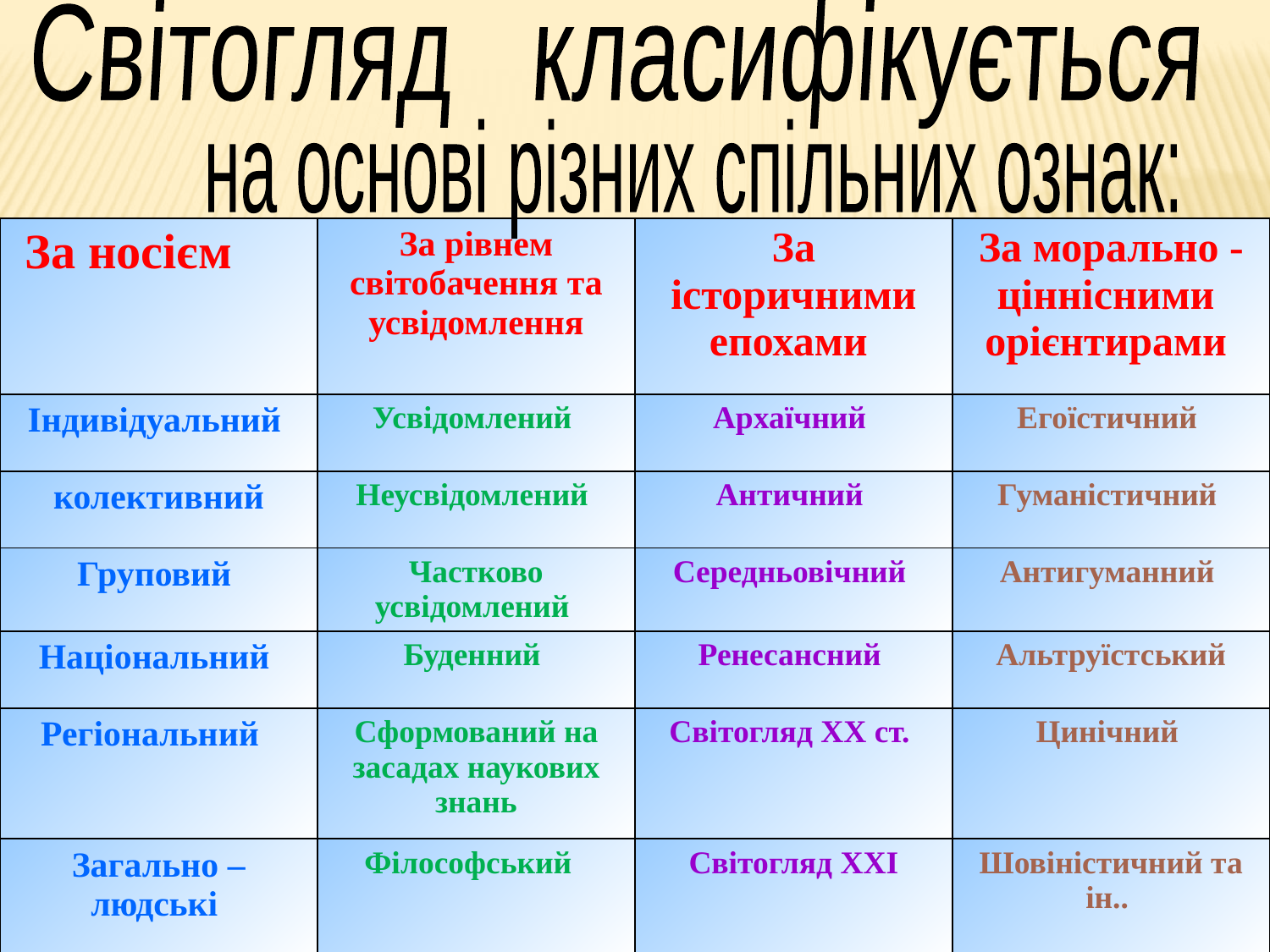

Світогляд   класифікується
на основі різних спільних ознак:
| За носієм | За рівнем світобачення та усвідомлення | За історичними епохами | За морально - ціннісними орієнтирами |
| --- | --- | --- | --- |
| Індивідуальний | Усвідомлений | Архаїчний | Егоїстичний |
| колективний | Неусвідомлений | Античний | Гуманістичний |
| Груповий | Частково усвідомлений | Середньовічний | Антигуманний |
| Національний | Буденний | Ренесансний | Альтруїстський |
| Регіональний | Сформований на засадах наукових знань | Світогляд XX ст. | Цинічний |
| Загально – людські | Філософський | Світогляд ХХІ | Шовіністичний та ін.. |